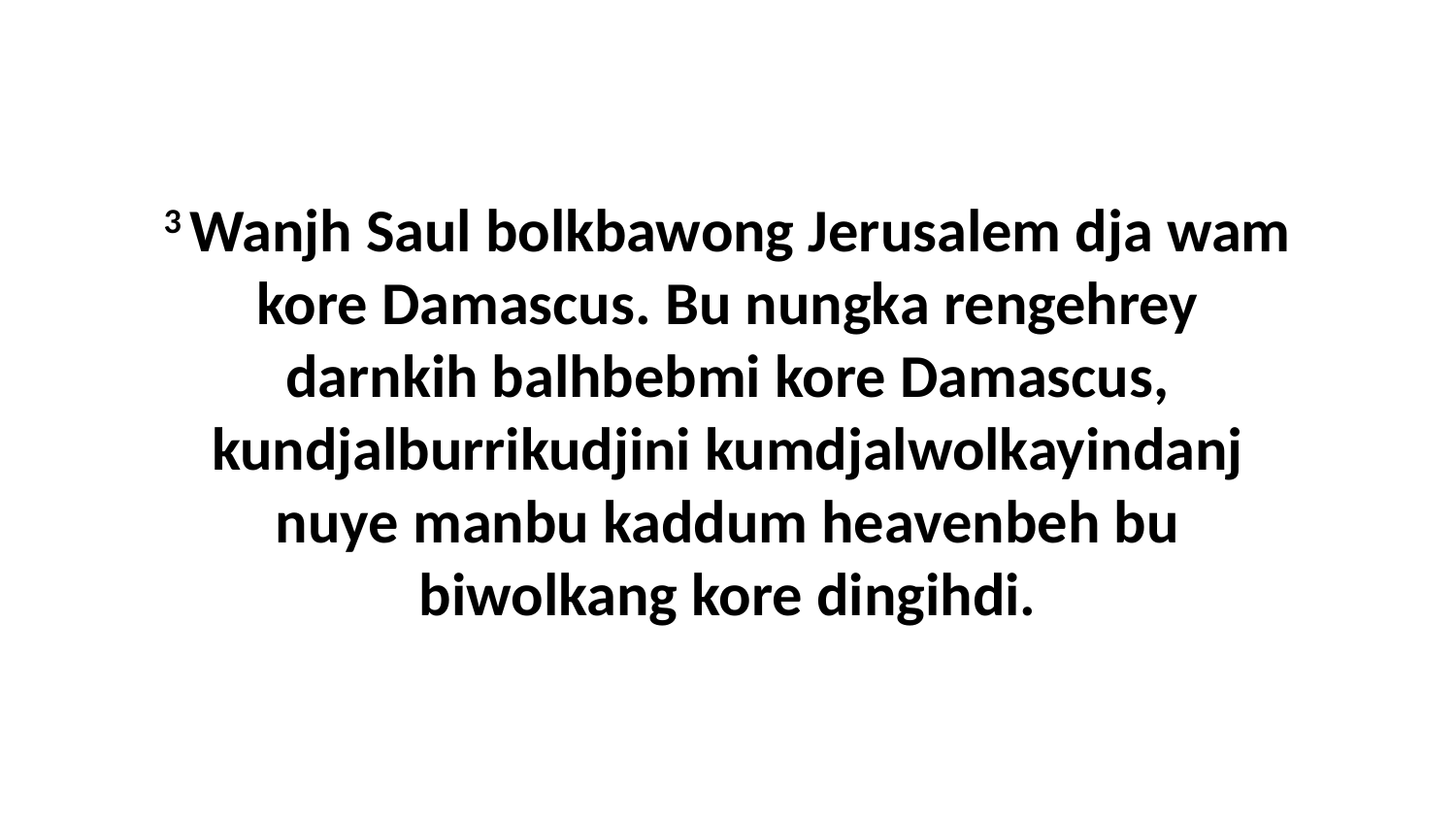

3 Wanjh Saul bolkbawong Jerusalem dja wam kore Damascus. Bu nungka rengehrey darnkih balhbebmi kore Damascus, kundjalburrikudjini kumdjalwolkayindanj nuye manbu kaddum heavenbeh bu biwolkang kore dingihdi.